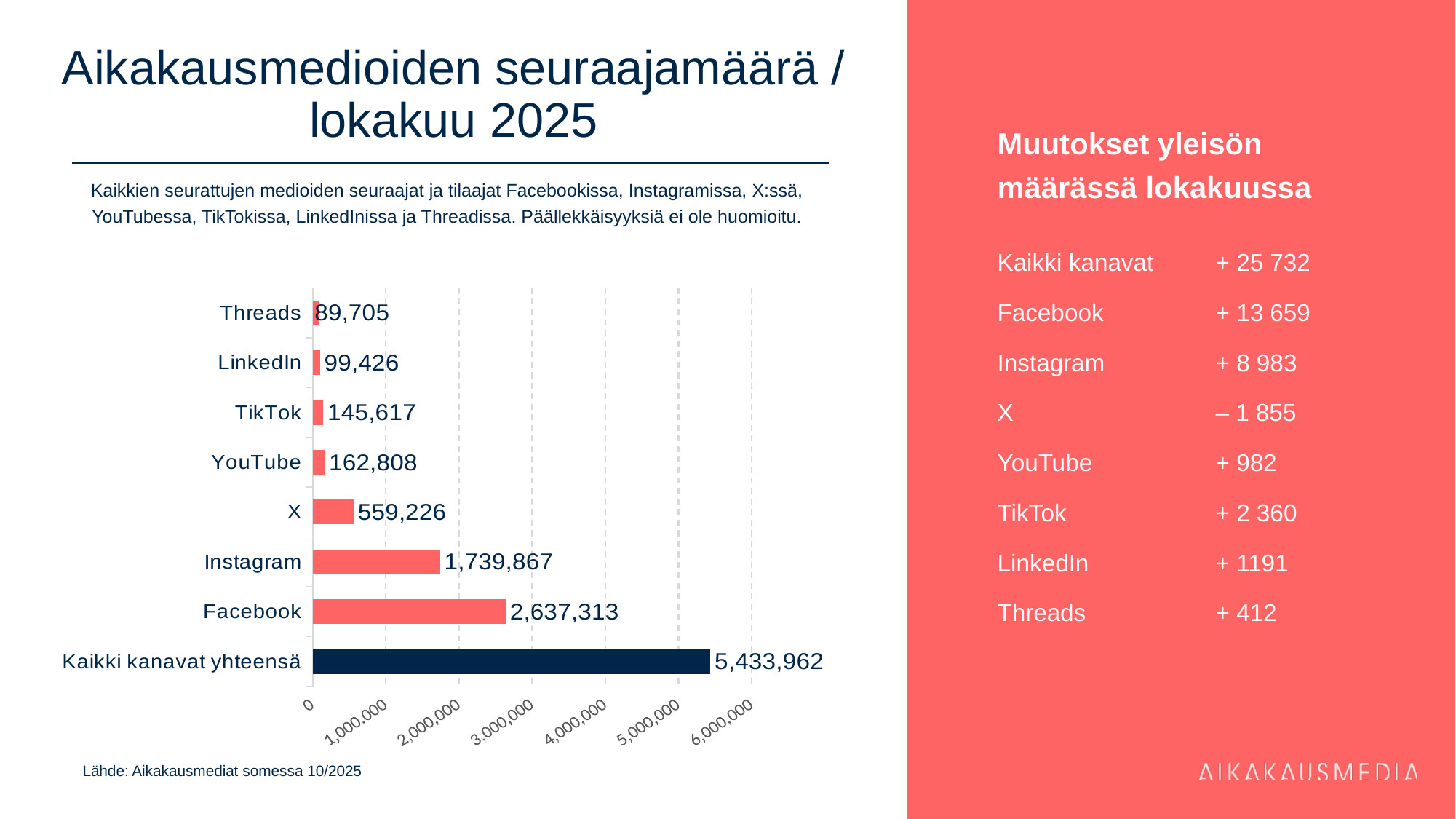

# Aikakausmedioiden seuraajamäärä / lokakuu 2025
Muutokset yleisön määrässä lokakuussa
Kaikki kanavat	+ 25 732
Facebook  	+ 13 659
Instagram  	+ 8 983
X  		– 1 855
YouTube		+ 982
TikTok  		+ 2 360
LinkedIn  		+ 1191
Threads  		+ 412
Kaikkien seurattujen medioiden seuraajat ja tilaajat Facebookissa, Instagramissa, X:ssä, YouTubessa, TikTokissa, LinkedInissa ja Threadissa. Päällekkäisyyksiä ei ole huomioitu.

### Chart

| Category |  |
|---|---|
| Kaikki kanavat yhteensä | 5433962.0 |
| Facebook | 2637313.0 |
| Instagram | 1739867.0 |
| X | 559226.0 |
| YouTube | 162808.0 |
| TikTok | 145617.0 |
| LinkedIn | 99426.0 |
| Threads | 89705.0 |